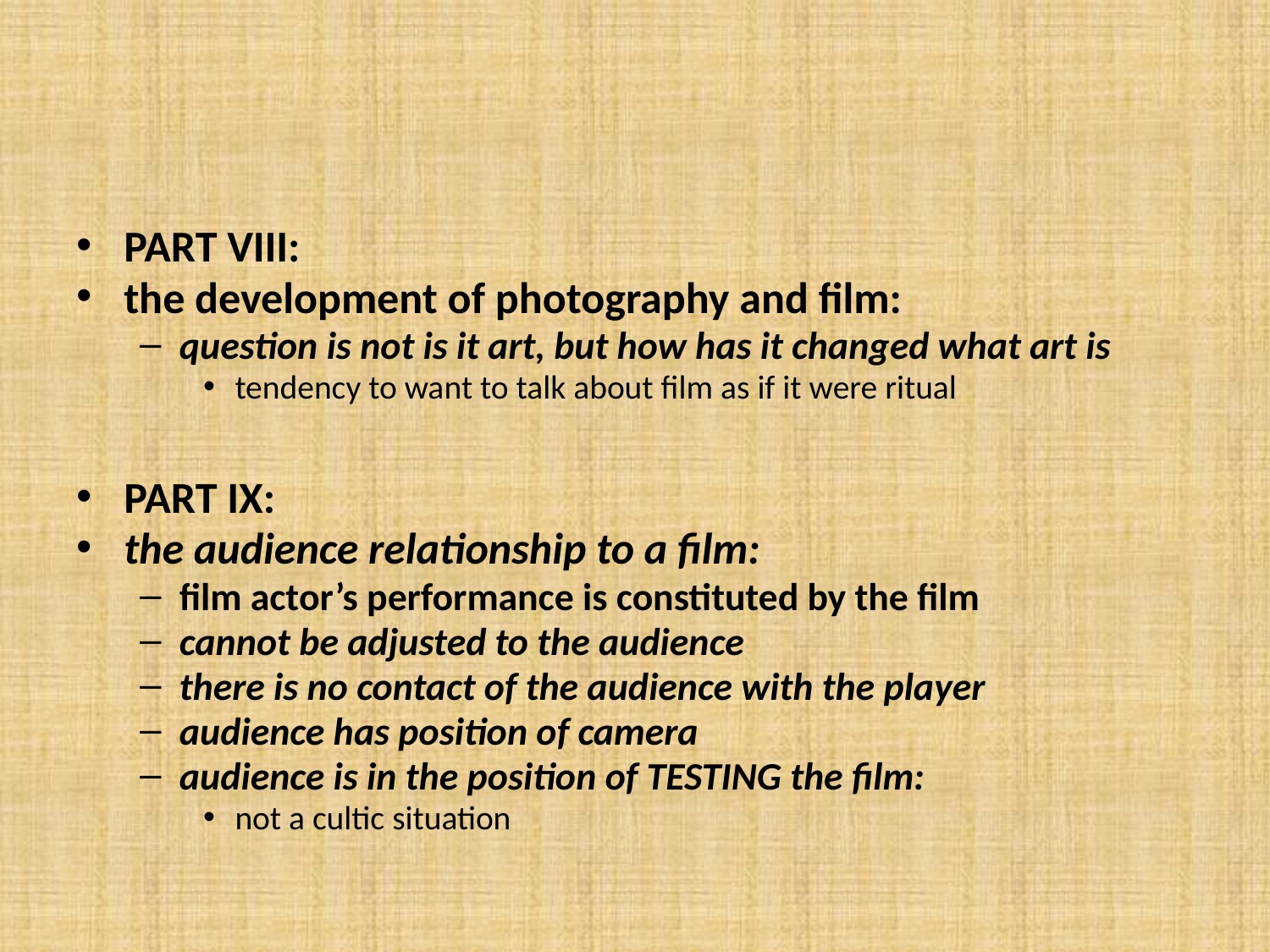

#
PART VIII:
the development of photography and film:
question is not is it art, but how has it changed what art is
tendency to want to talk about film as if it were ritual

PART IX:
the audience relationship to a film:
film actor’s performance is constituted by the film
cannot be adjusted to the audience
there is no contact of the audience with the player
audience has position of camera
audience is in the position of TESTING the film:
not a cultic situation